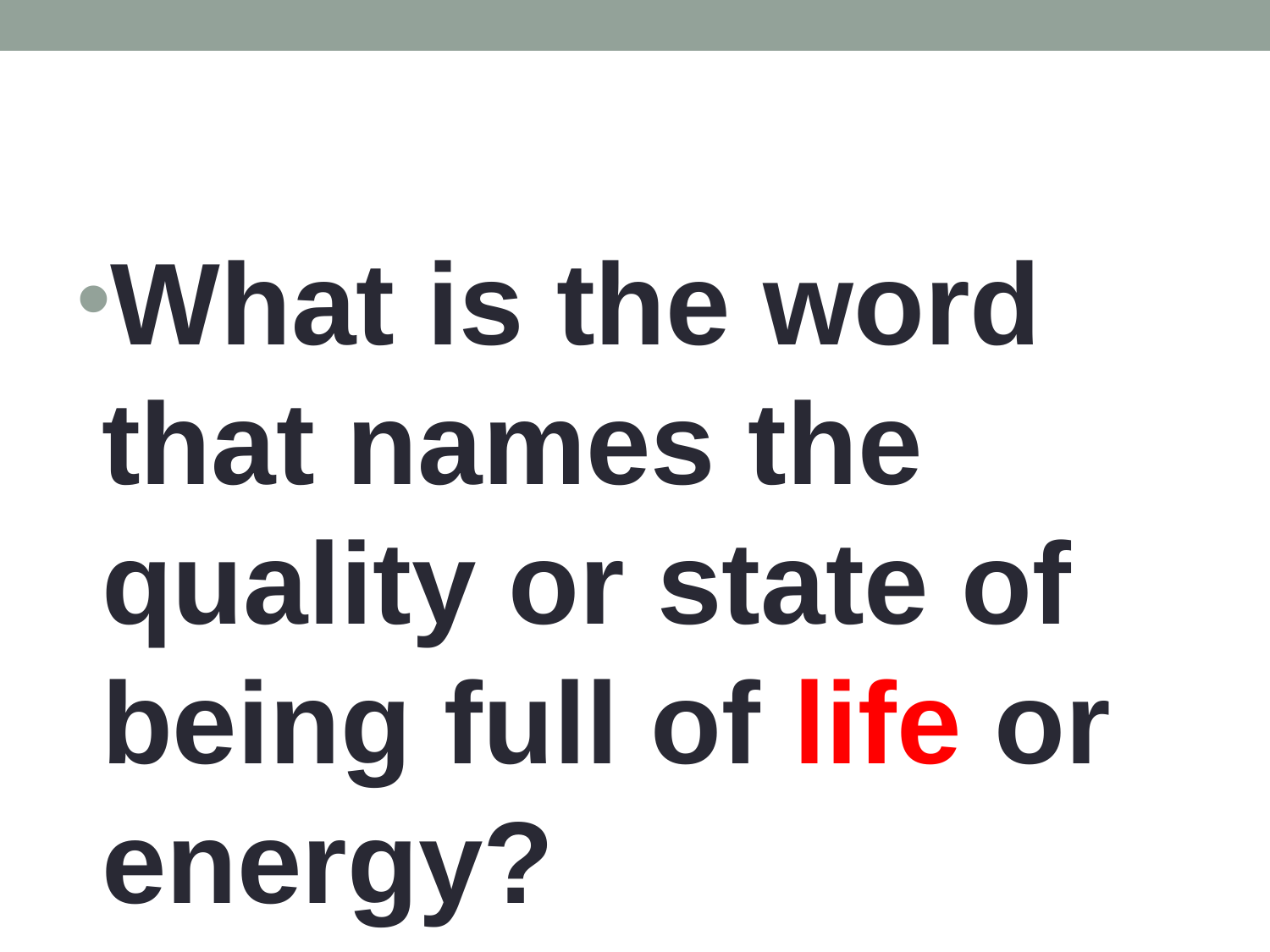

#
What is the word that names the quality or state of being full of life or energy?